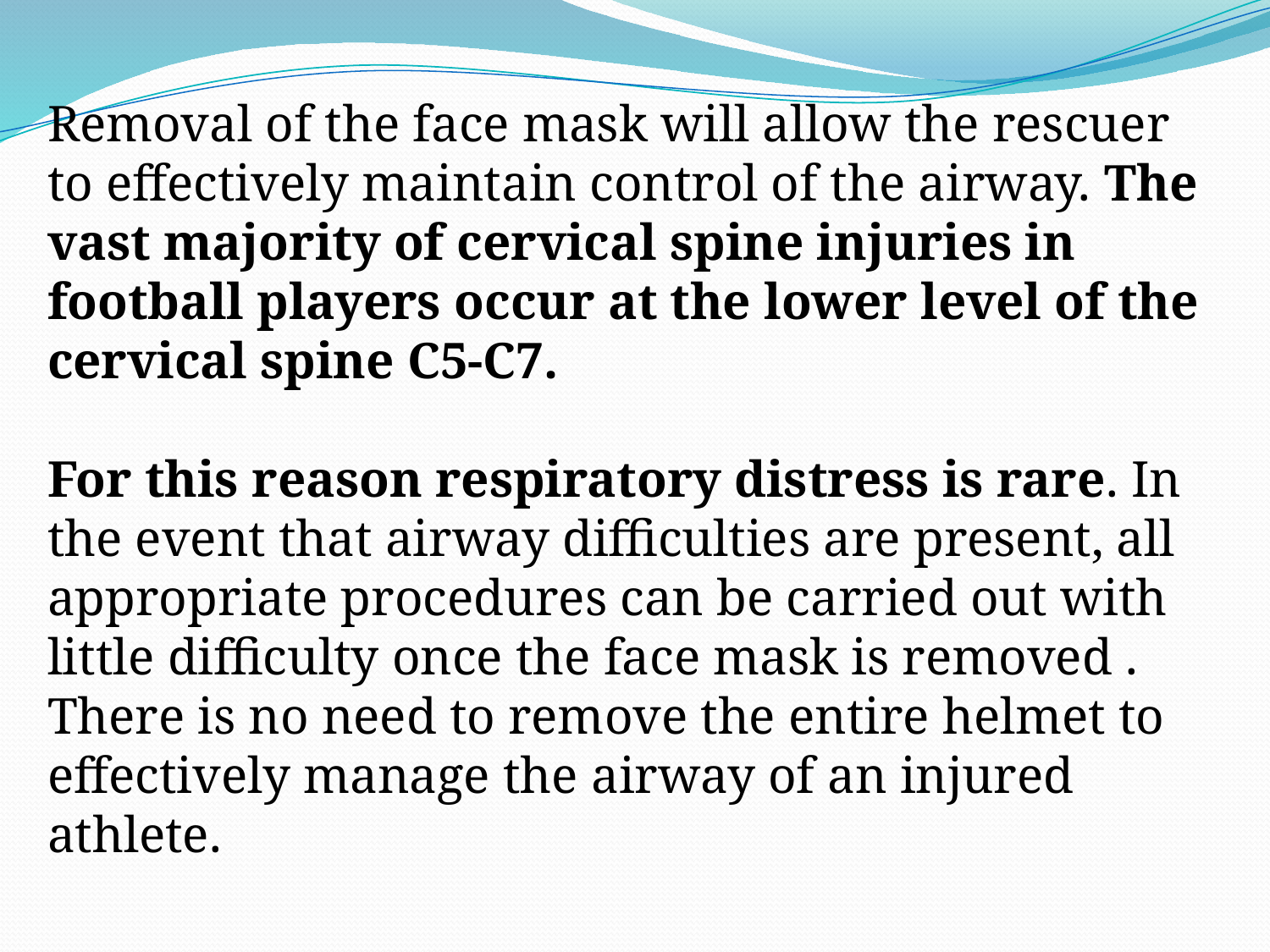

Removal of the face mask will allow the rescuer to effectively maintain control of the airway. The vast majority of cervical spine injuries in football players occur at the lower level of the cervical spine C5-C7.

For this reason respiratory distress is rare. In the event that airway difficulties are present, all appropriate procedures can be carried out with little difficulty once the face mask is removed .
There is no need to remove the entire helmet to effectively manage the airway of an injured athlete.